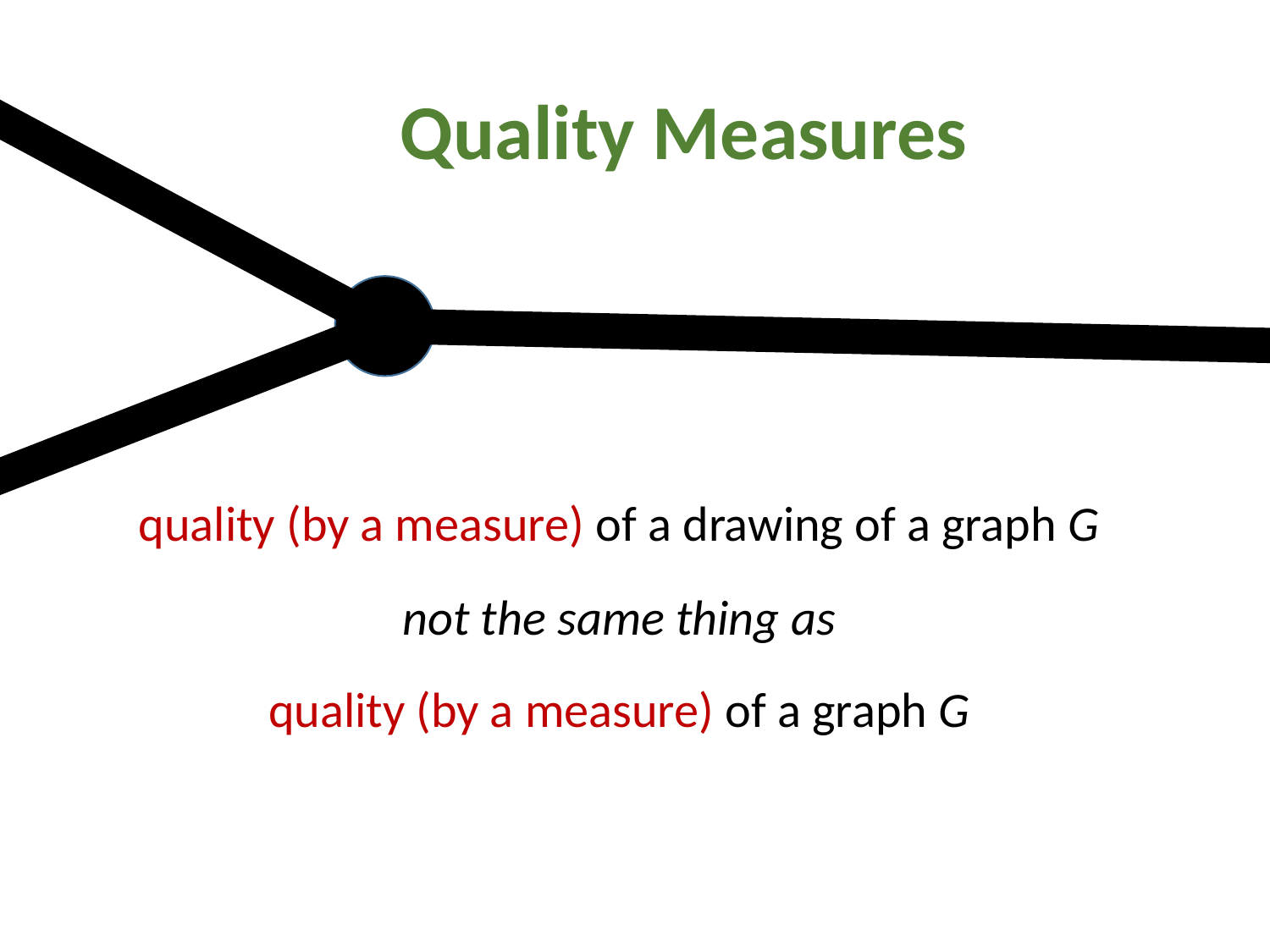

Quality Measures

quality (by a measure) of a drawing of a graph G
not the same thing as
quality (by a measure) of a graph G